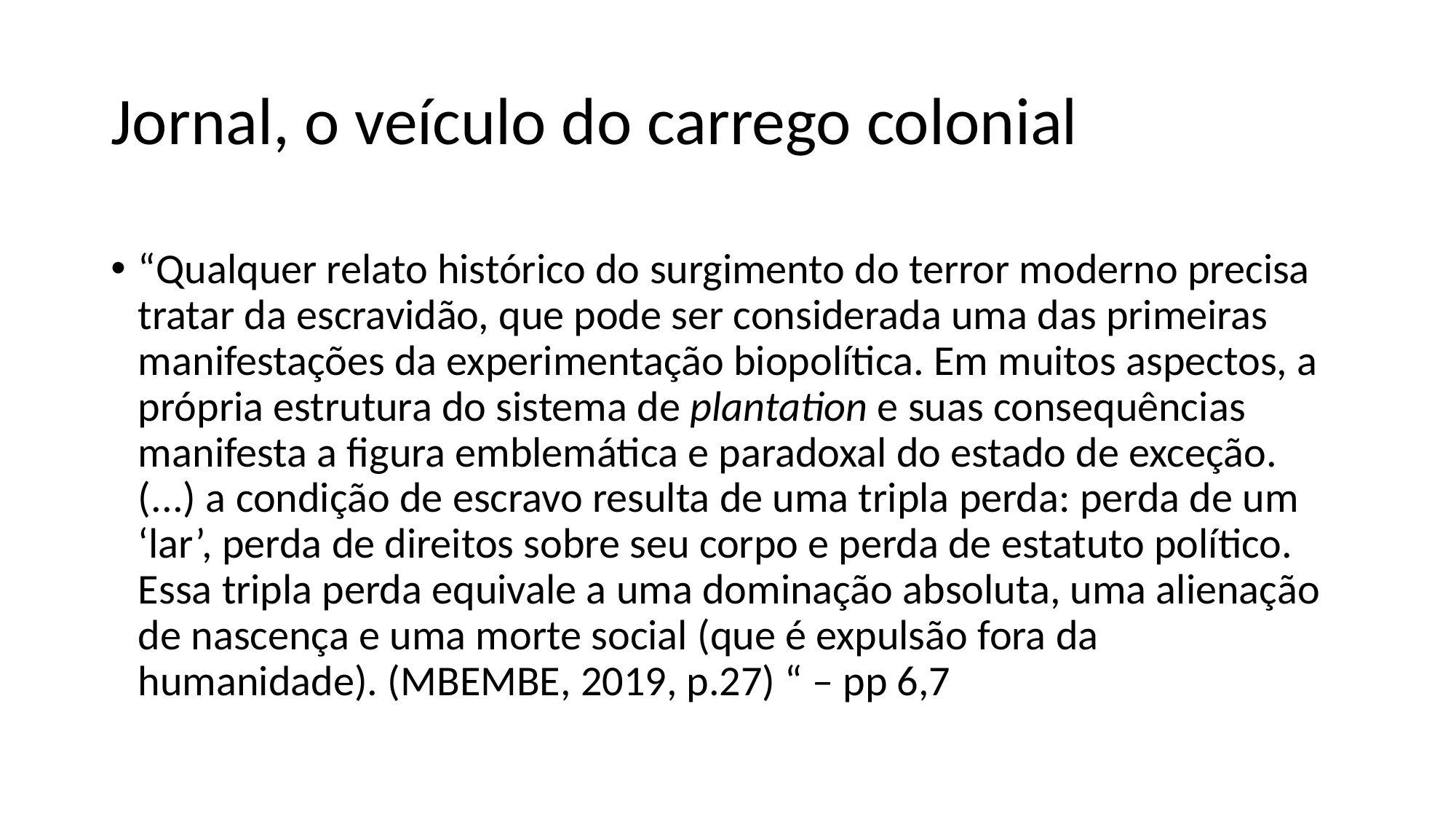

# Jornal, o veículo do carrego colonial
“Qualquer relato histórico do surgimento do terror moderno precisa tratar da escravidão, que pode ser considerada uma das primeiras manifestações da experimentação biopolítica. Em muitos aspectos, a própria estrutura do sistema de plantation e suas consequências manifesta a figura emblemática e paradoxal do estado de exceção. (...) a condição de escravo resulta de uma tripla perda: perda de um ‘lar’, perda de direitos sobre seu corpo e perda de estatuto político. Essa tripla perda equivale a uma dominação absoluta, uma alienação de nascença e uma morte social (que é expulsão fora da humanidade). (MBEMBE, 2019, p.27) “ – pp 6,7